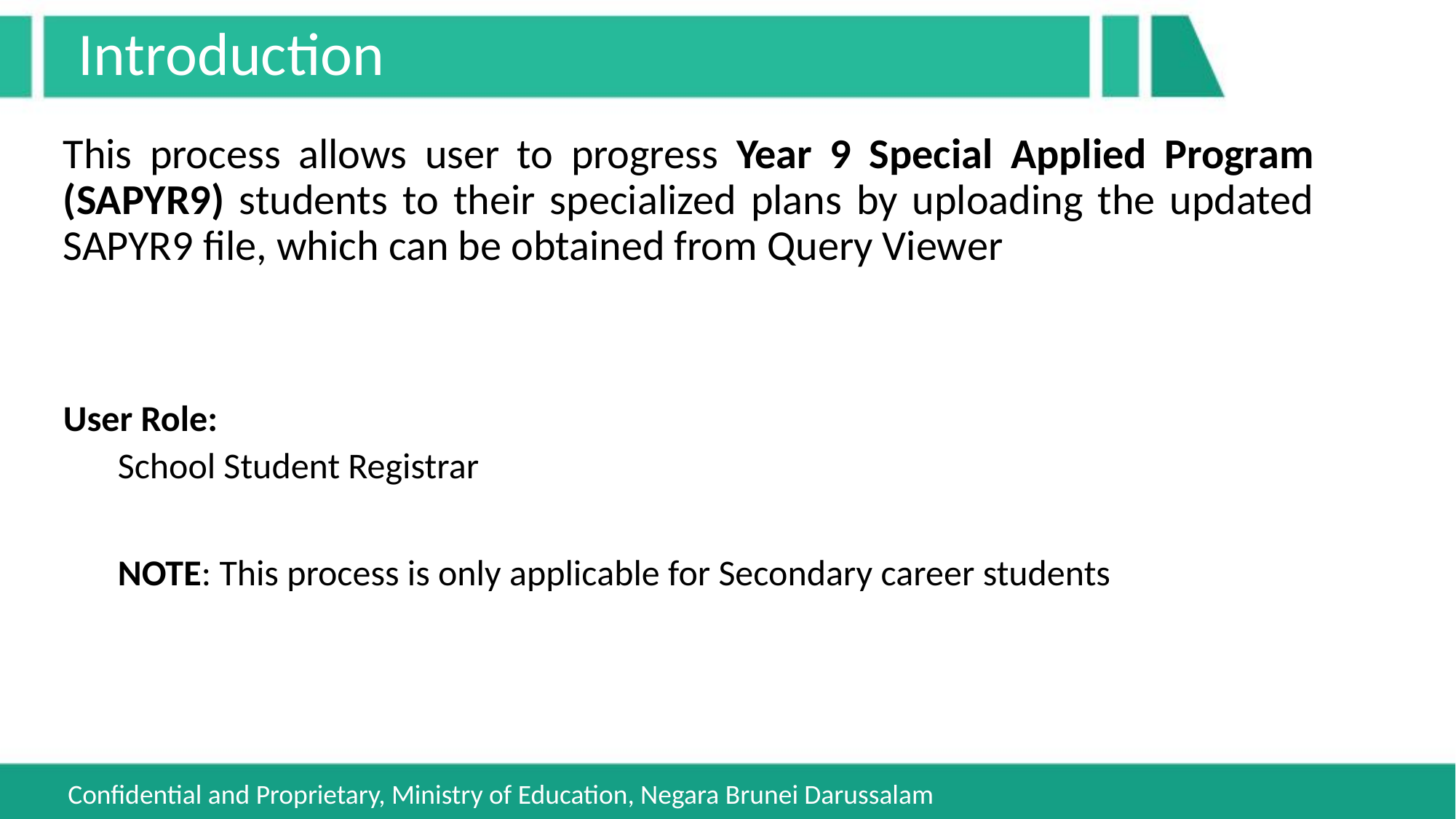

# Introduction
This process allows user to progress Year 9 Special Applied Program (SAPYR9) students to their specialized plans by uploading the updated SAPYR9 file, which can be obtained from Query Viewer

User Role:
School Student Registrar

NOTE: This process is only applicable for Secondary career students